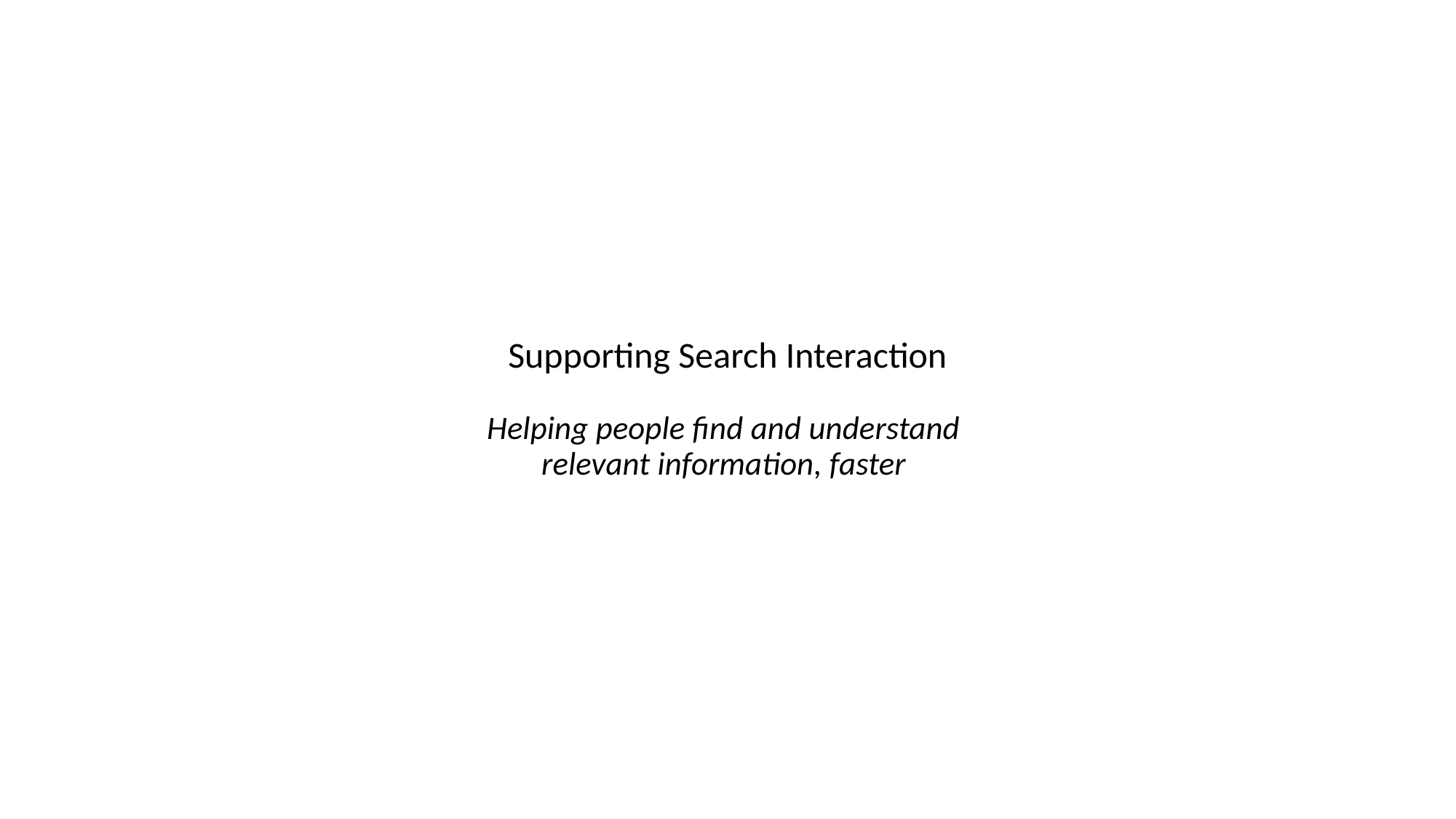

# Supporting Search Interaction Helping people find and understand relevant information, faster